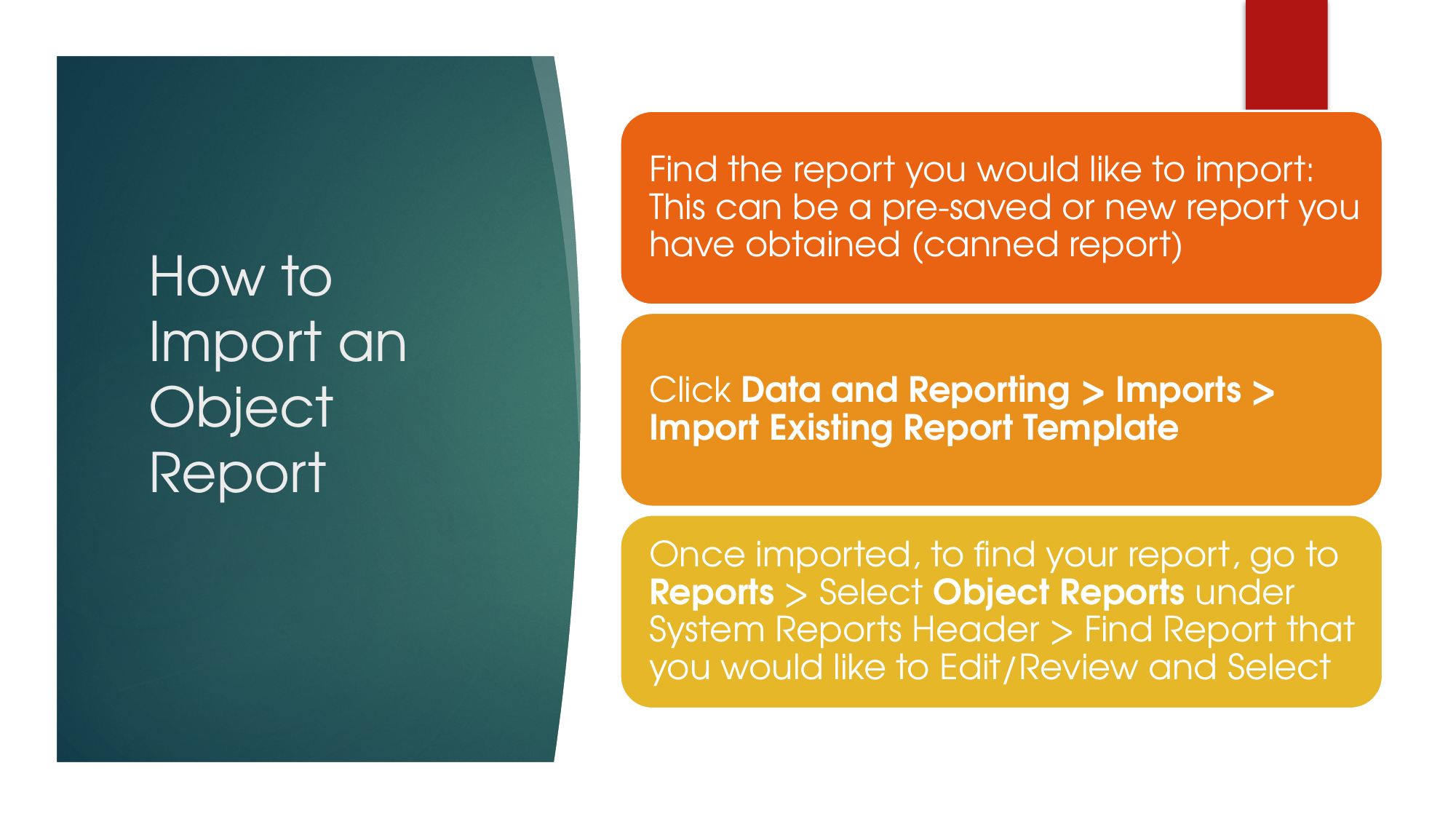

Find the report you would like to import: This can be a pre-saved or new report you have obtained (canned report)
Click Data and Reporting > Imports > Import Existing Report Template
Once imported, to find your report, go to Reports > Select Object Reports under System Reports Header > Find Report that you would like to Edit/Review and Select
# How to Import an Object Report